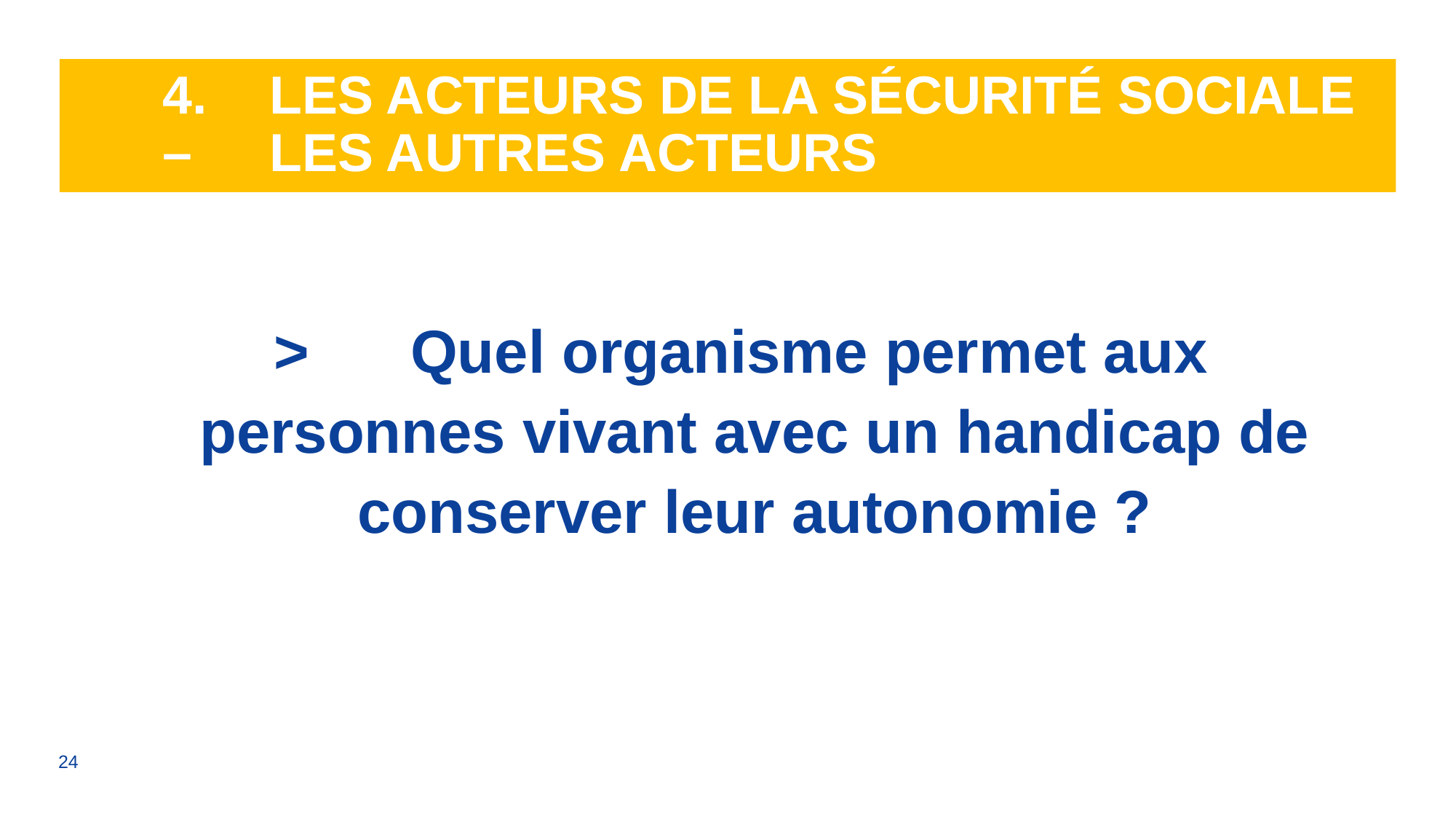

# 4.	Les acteurs de la Sécurité sociale – 	les autres acteurs
>	Quel organisme permet aux personnes vivant avec un handicap de conserver leur autonomie ?
24